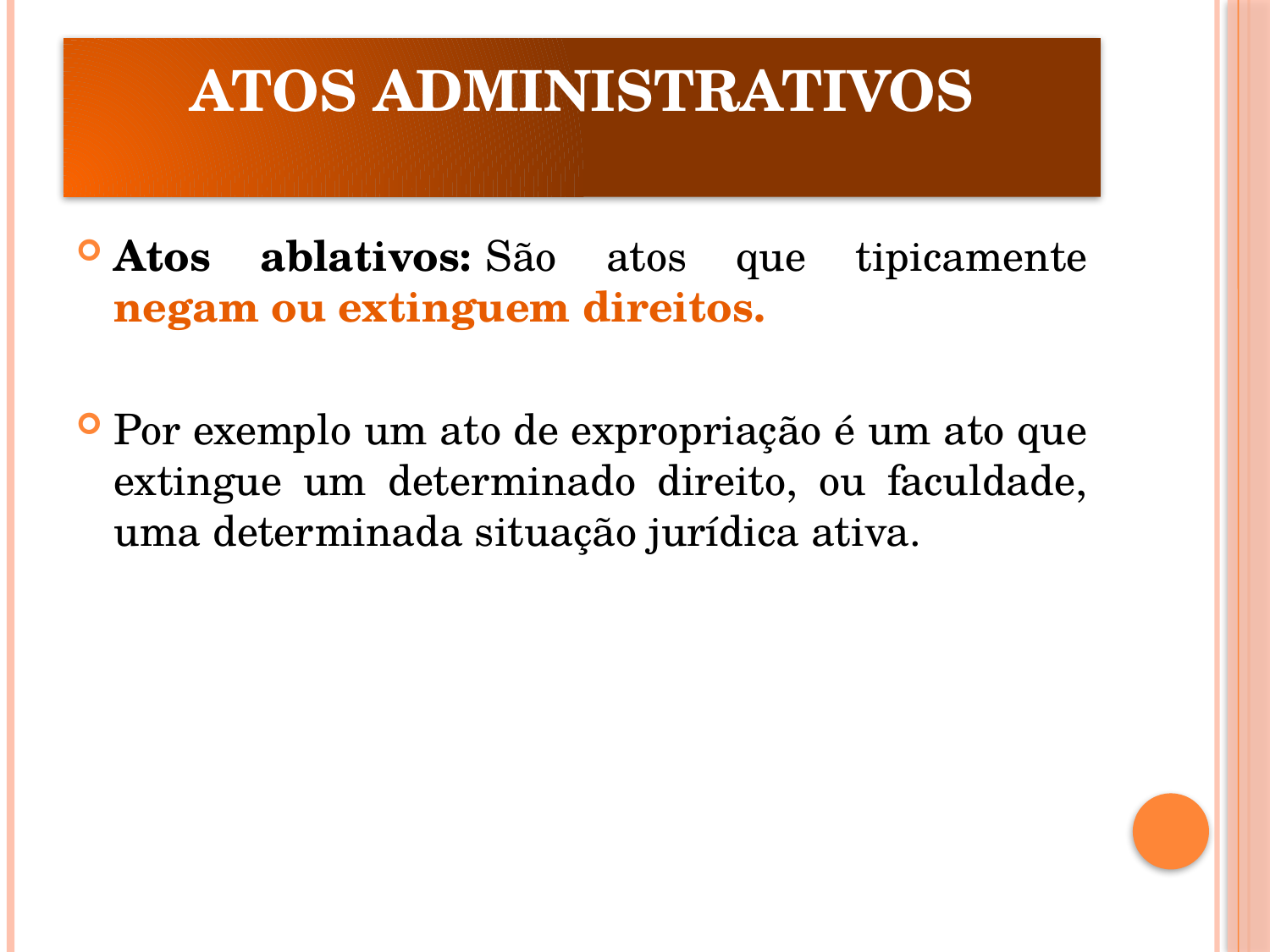

# ATOS ADMINISTRATIVOS
Atos ablativos: São atos que tipicamente negam ou extinguem direitos.

Por exemplo um ato de expropriação é um ato que extingue um determinado direito, ou faculdade, uma determinada situação jurídica ativa.